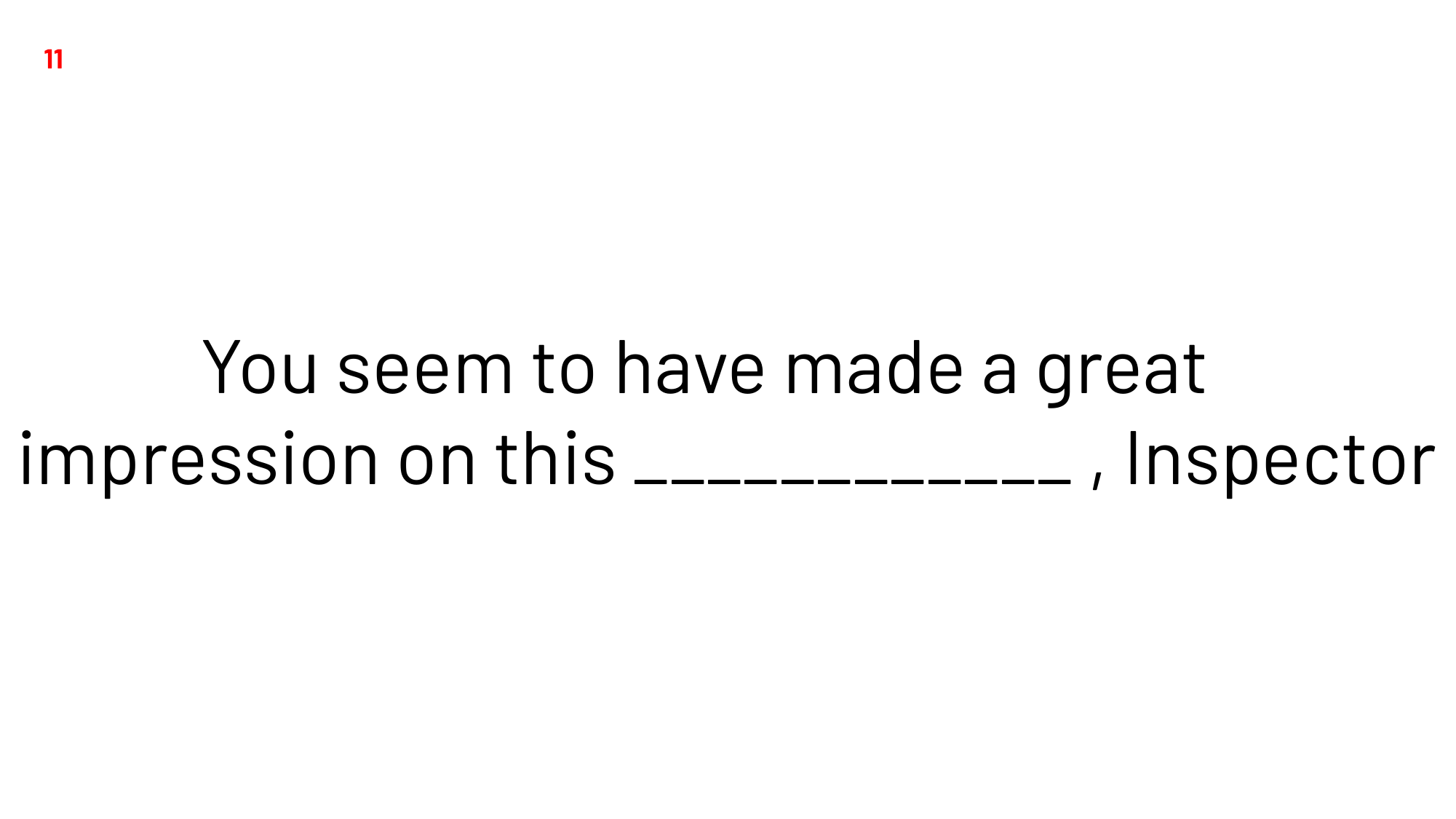

11
You seem to have made a great    impression on this ____________ , Inspector